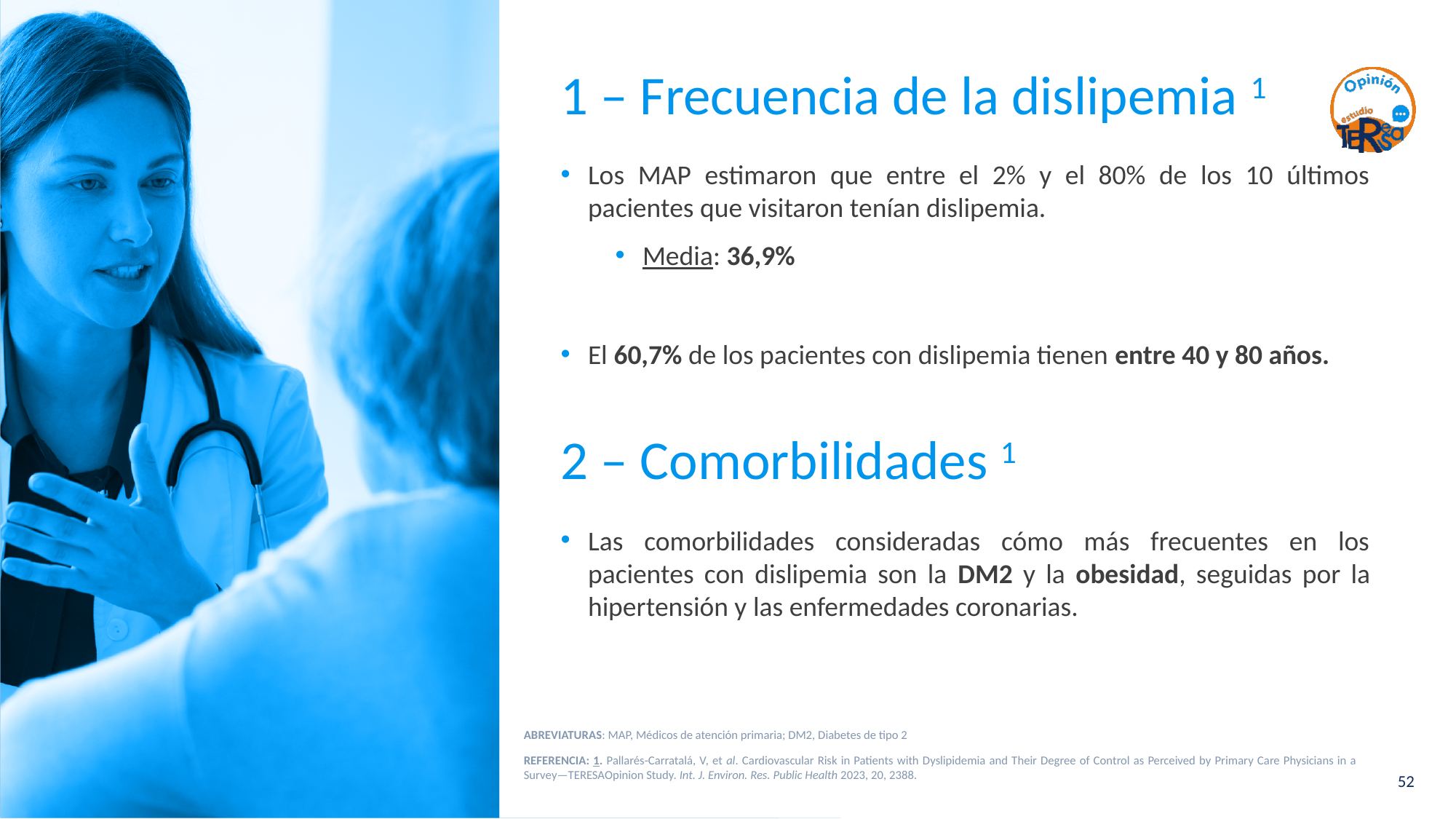

# 1 – Frecuencia de la dislipemia 1
Los MAP estimaron que entre el 2% y el 80% de los 10 últimos pacientes que visitaron tenían dislipemia.
Media: 36,9%

El 60,7% de los pacientes con dislipemia tienen entre 40 y 80 años.
2 – Comorbilidades 1
Las comorbilidades consideradas cómo más frecuentes en los pacientes con dislipemia son la DM2 y la obesidad, seguidas por la hipertensión y las enfermedades coronarias.

ABREVIATURAS: MAP, Médicos de atención primaria; DM2, Diabetes de tipo 2
REFERENCIA: 1. Pallarés-Carratalá, V, et al. Cardiovascular Risk in Patients with Dyslipidemia and Their Degree of Control as Perceived by Primary Care Physicians in a Survey—TERESAOpinion Study. Int. J. Environ. Res. Public Health 2023, 20, 2388.
52